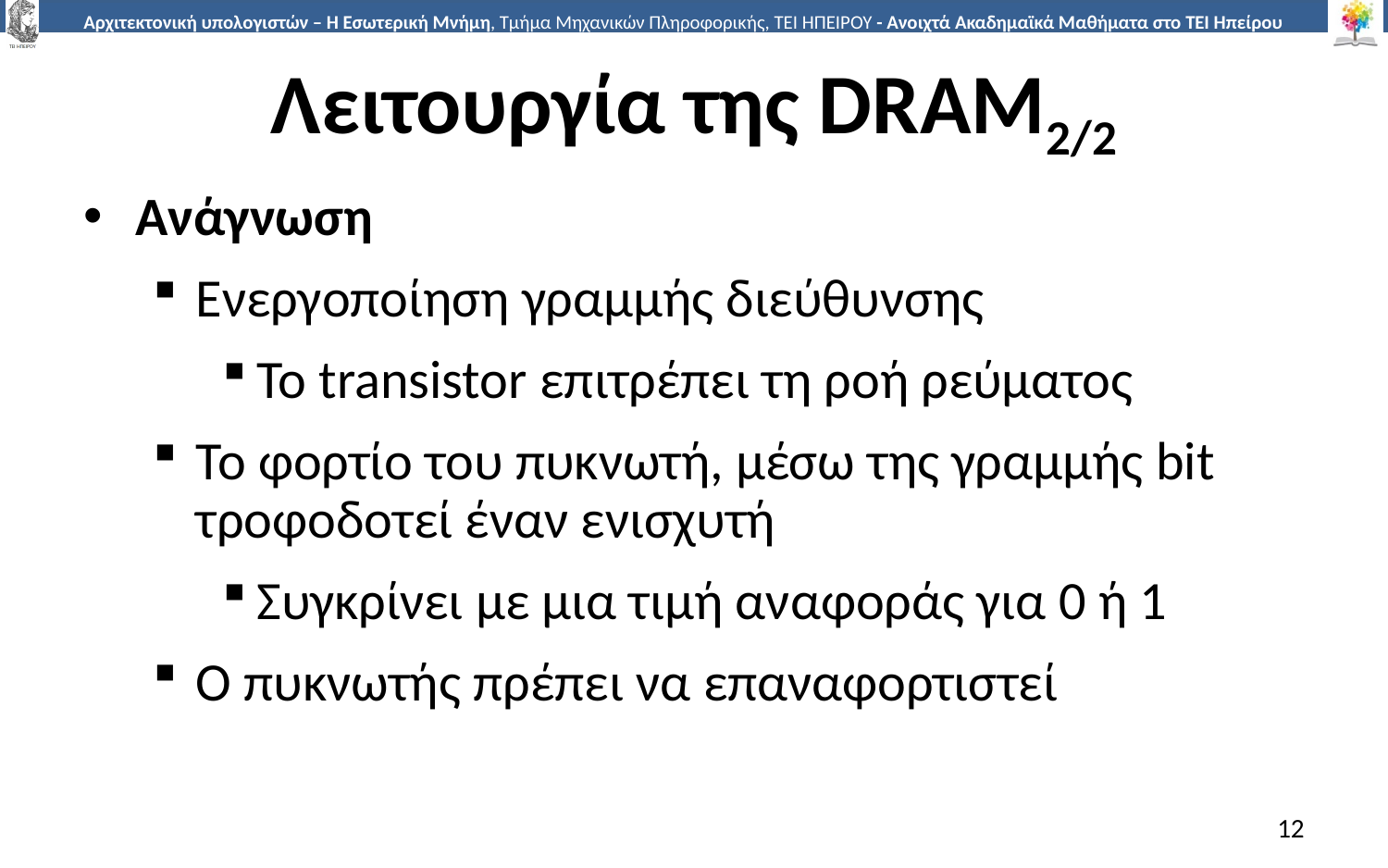

# Λειτουργία της DRAM2/2
Ανάγνωση
Ενεργοποίηση γραμμής διεύθυνσης
Το transistor επιτρέπει τη ροή ρεύματος
Το φορτίο του πυκνωτή, μέσω της γραμμής bit τροφοδοτεί έναν ενισχυτή
Συγκρίνει με μια τιμή αναφοράς για 0 ή 1
Ο πυκνωτής πρέπει να επαναφορτιστεί
12